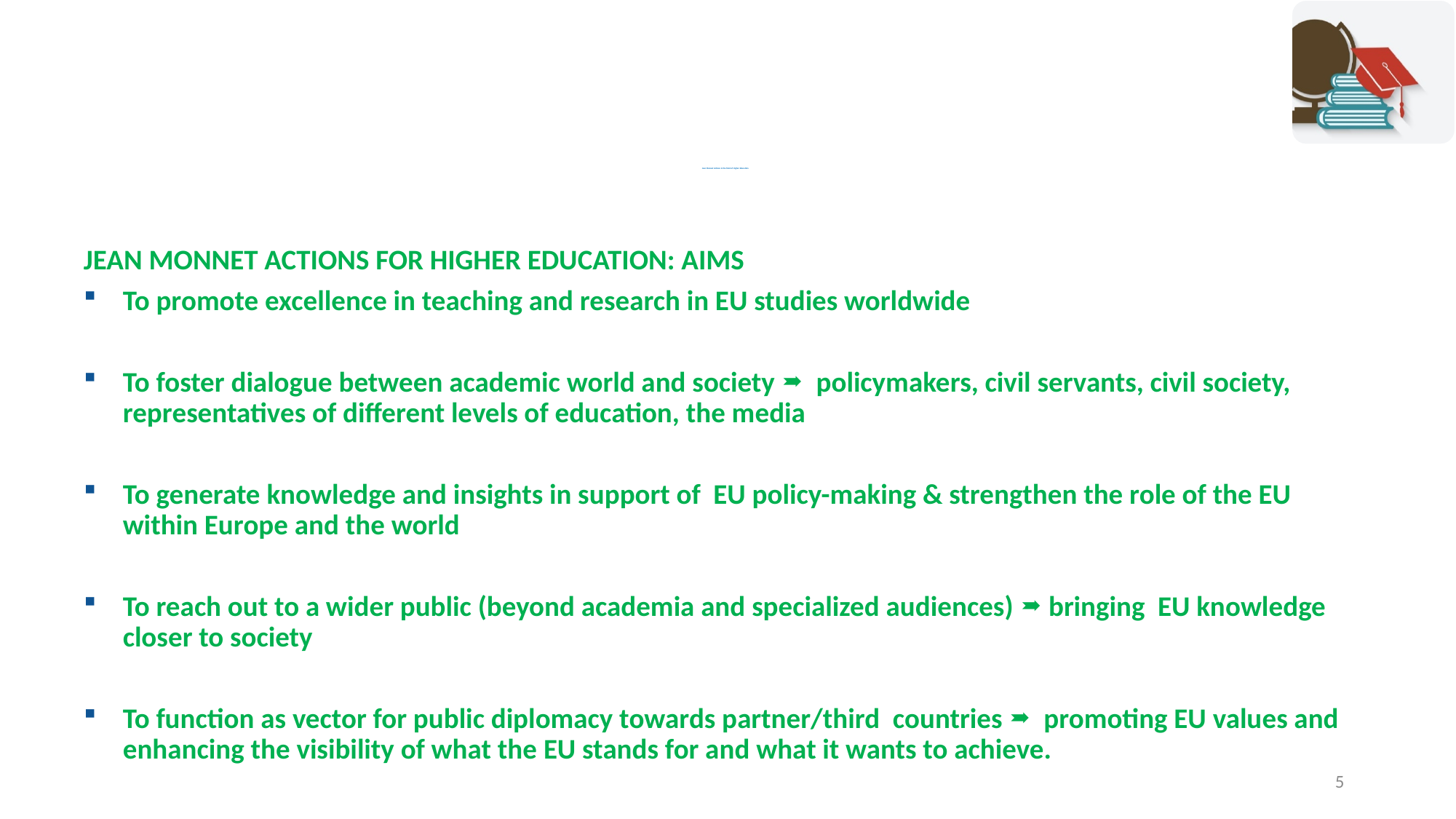

Jean Monnet Actions in the field of Higher Education
JEAN MONNET ACTIONS FOR HIGHER EDUCATION: AIMS
To promote excellence in teaching and research in EU studies worldwide

To foster dialogue between academic world and society 🢚  policymakers, civil servants, civil society, representatives of different levels of education, the media

To generate knowledge and insights in support of  EU policy-making & strengthen the role of the EU within Europe and the world

To reach out to a wider public (beyond academia and specialized audiences) 🢚 bringing  EU knowledge closer to society

To function as vector for public diplomacy towards partner/third  countries 🢚  promoting EU values and enhancing the visibility of what the EU stands for and what it wants to achieve.

5